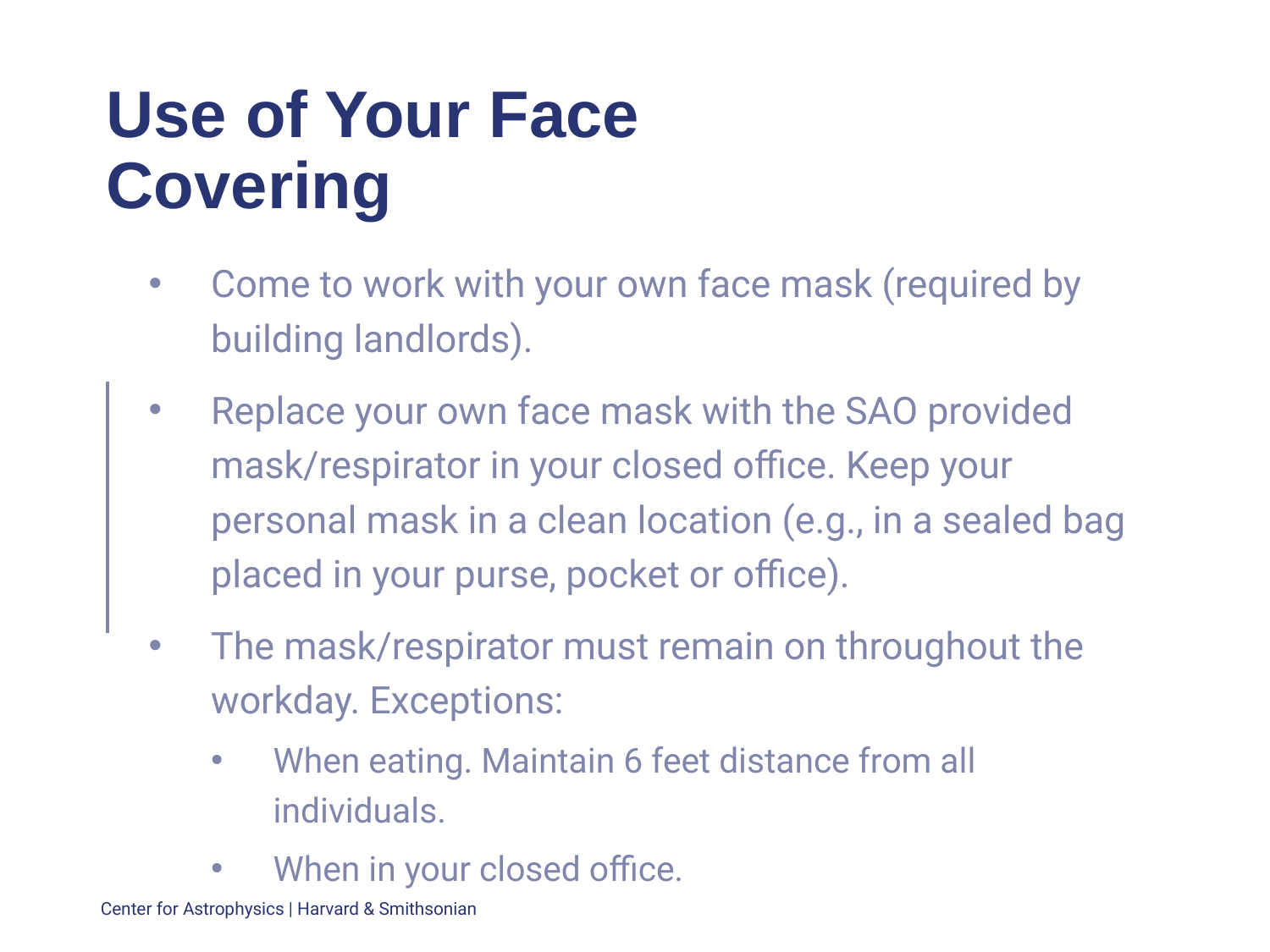

# Use of Your Face Covering
Come to work with your own face mask (required by building landlords).
Replace your own face mask with the SAO provided  mask/respirator in your closed office. Keep your personal mask in a clean location (e.g., in a sealed bag placed in your purse, pocket or office).
The mask/respirator must remain on throughout the workday. Exceptions:
When eating. Maintain 6 feet distance from all individuals.
When in your closed office.
Center for Astrophysics | Harvard & Smithsonian